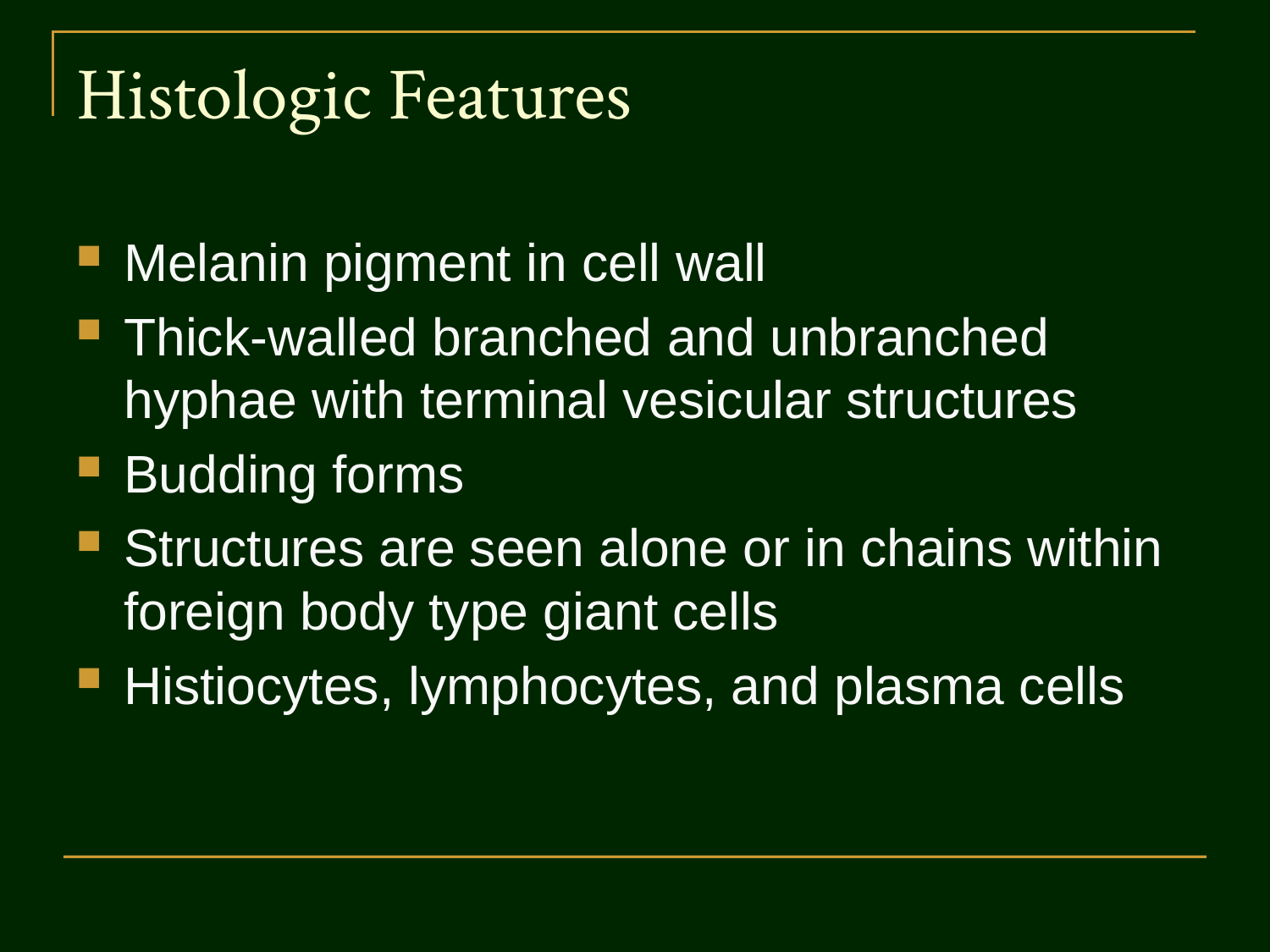

# Histologic Features
Melanin pigment in cell wall
Thick-walled branched and unbranched hyphae with terminal vesicular structures
Budding forms
Structures are seen alone or in chains within foreign body type giant cells
Histiocytes, lymphocytes, and plasma cells